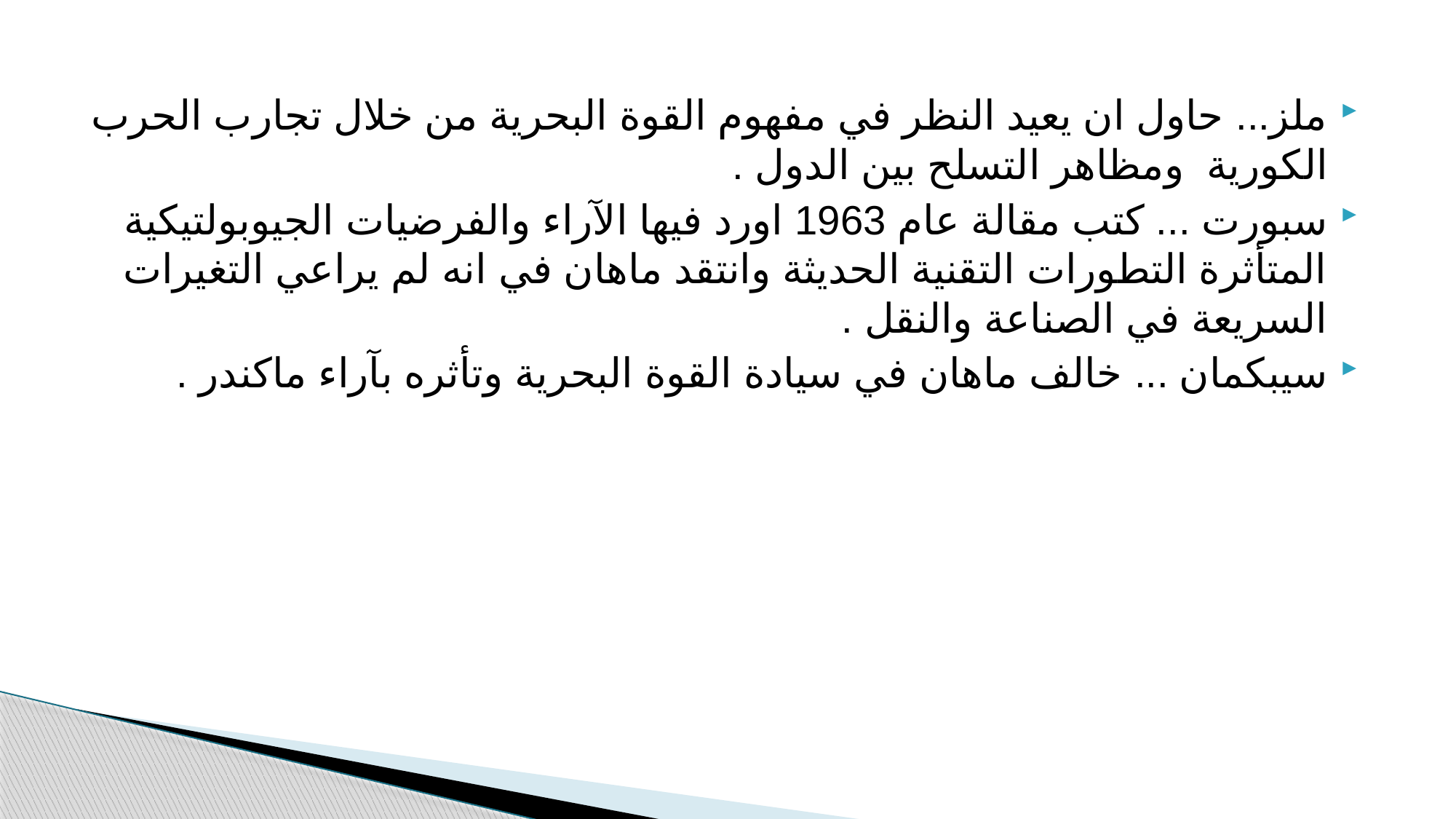

ملز... حاول ان يعيد النظر في مفهوم القوة البحرية من خلال تجارب الحرب الكورية  ومظاهر التسلح بين الدول .
سبورت ... كتب مقالة عام 1963 اورد فيها الآراء والفرضيات الجيوبولتيكية المتأثرة التطورات التقنية الحديثة وانتقد ماهان في انه لم يراعي التغيرات السريعة في الصناعة والنقل .
سيبكمان ... خالف ماهان في سيادة القوة البحرية وتأثره بآراء ماكندر .